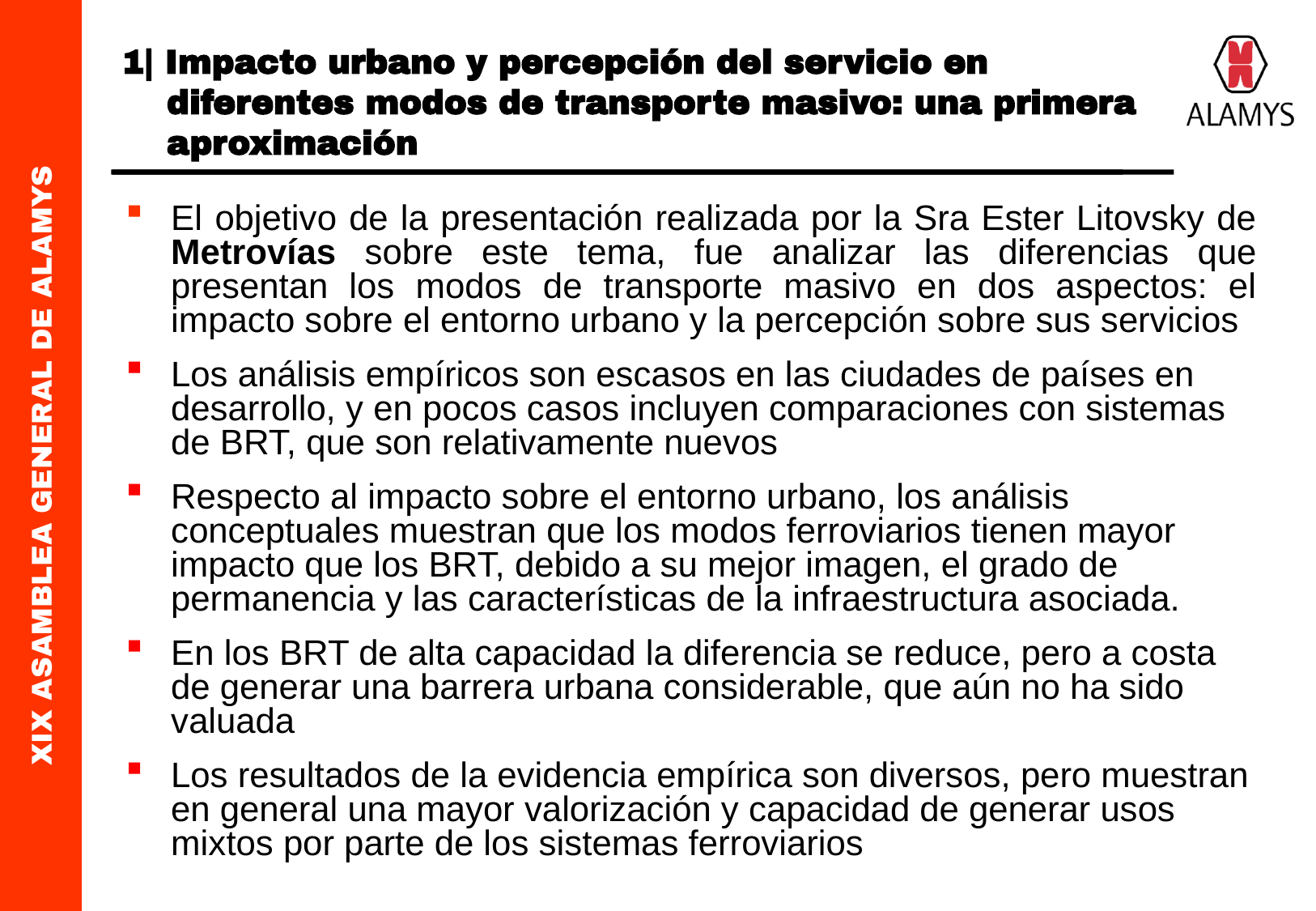

1| Impacto urbano y percepción del servicio en
    diferentes modos de transporte masivo: una primera
    aproximación

El objetivo de la presentación realizada por la Sra Ester Litovsky de Metrovías sobre este tema, fue analizar las diferencias que presentan los modos de transporte masivo en dos aspectos: el impacto sobre el entorno urbano y la percepción sobre sus servicios
Los análisis empíricos son escasos en las ciudades de países en desarrollo, y en pocos casos incluyen comparaciones con sistemas de BRT, que son relativamente nuevos
Respecto al impacto sobre el entorno urbano, los análisis conceptuales muestran que los modos ferroviarios tienen mayor impacto que los BRT, debido a su mejor imagen, el grado de permanencia y las características de la infraestructura asociada.
En los BRT de alta capacidad la diferencia se reduce, pero a costa de generar una barrera urbana considerable, que aún no ha sido valuada
Los resultados de la evidencia empírica son diversos, pero muestran en general una mayor valorización y capacidad de generar usos mixtos por parte de los sistemas ferroviarios